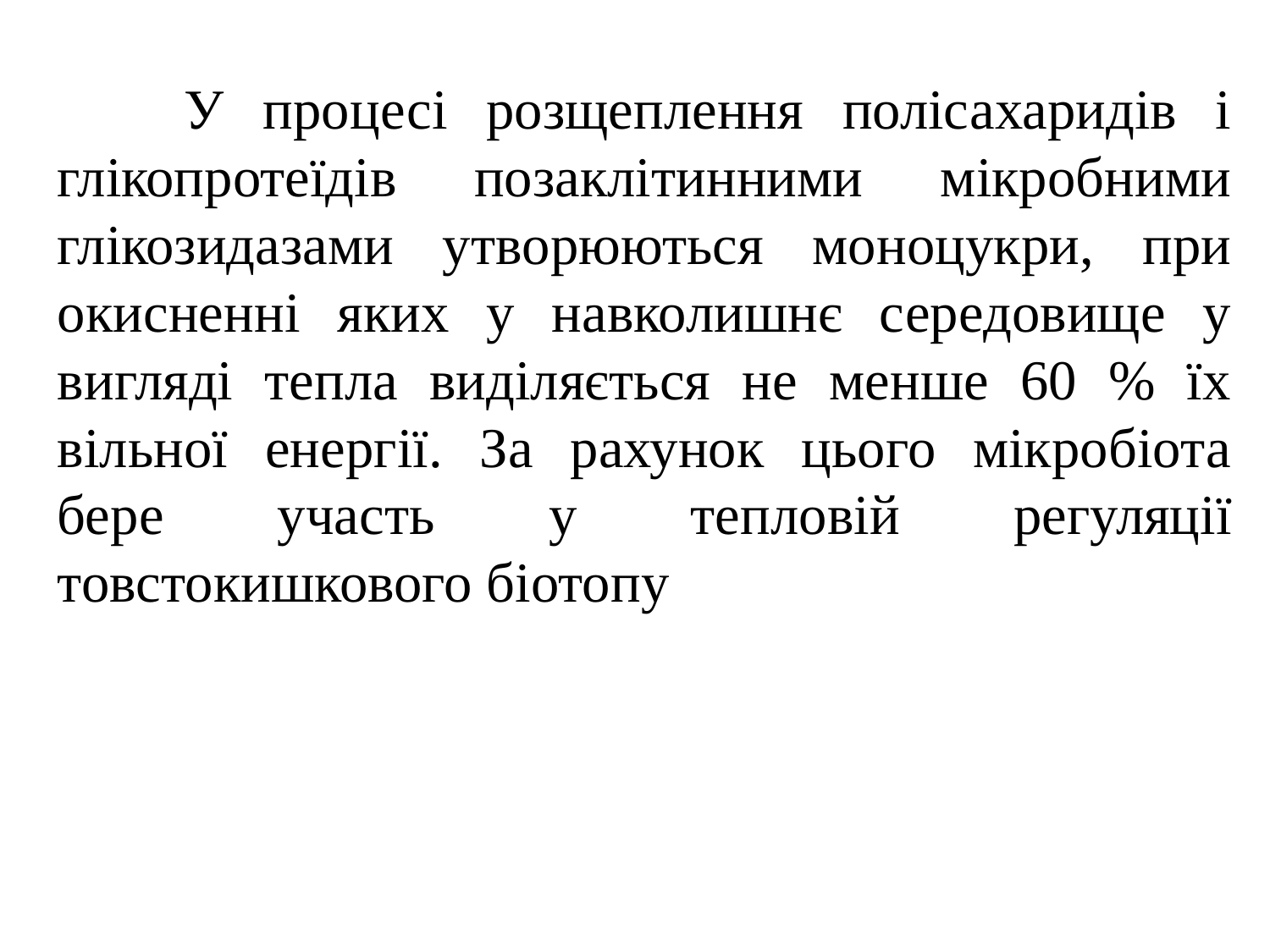

У процесі розщеплення полісахаридів і глікопротеїдів позаклітинними мікробними глікозидазами утворюються моноцукри, при окисненні яких у навколишнє середовище у вигляді тепла виділяється не менше 60 % їх вільної енергії. За рахунок цього мікробіота бере участь у тепловій регуляції товстокишкового біотопу